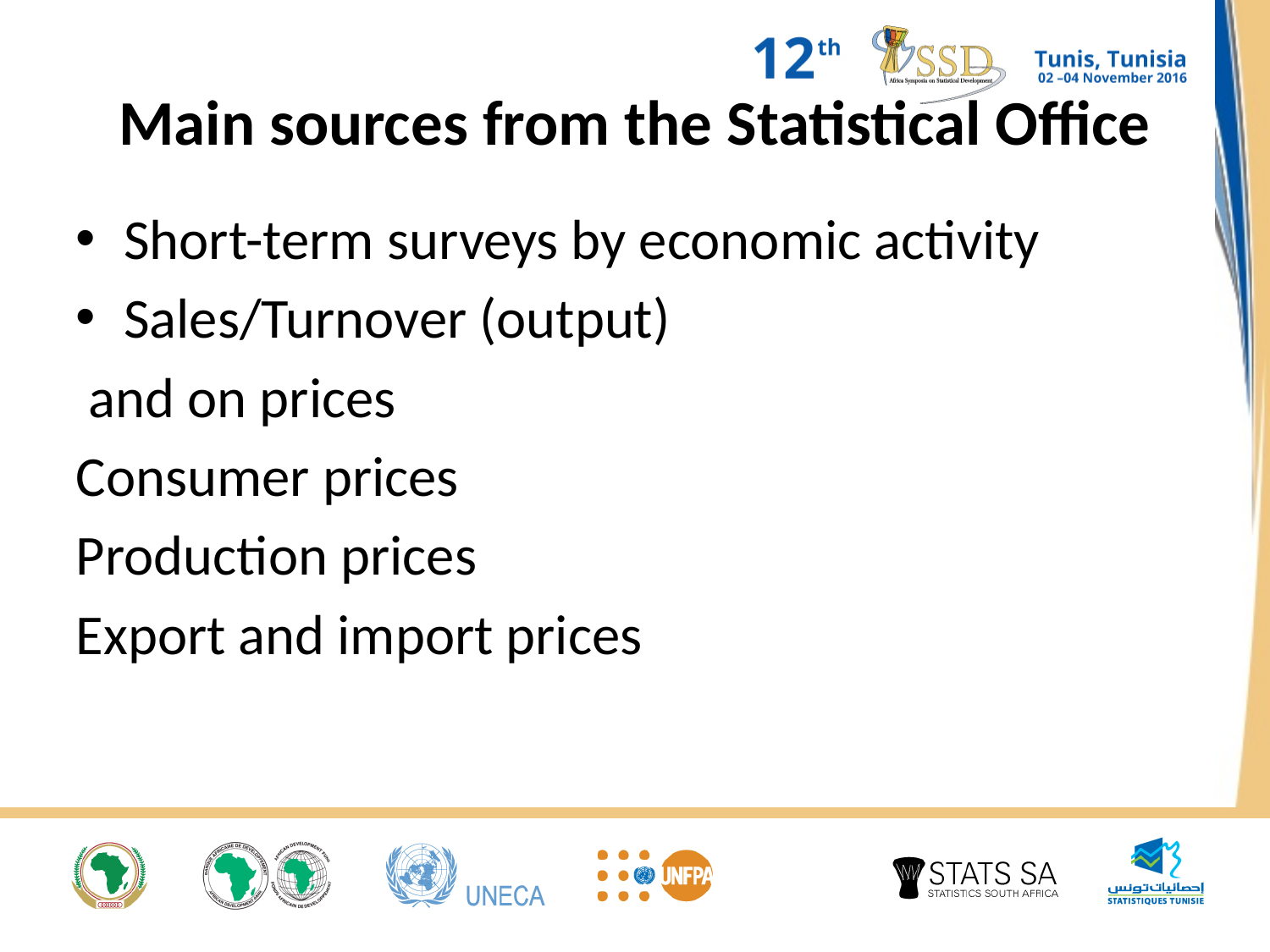

# Main sources from the Statistical Office
Short-term surveys by economic activity
Sales/Turnover (output)
 and on prices
Consumer prices
Production prices
Export and import prices